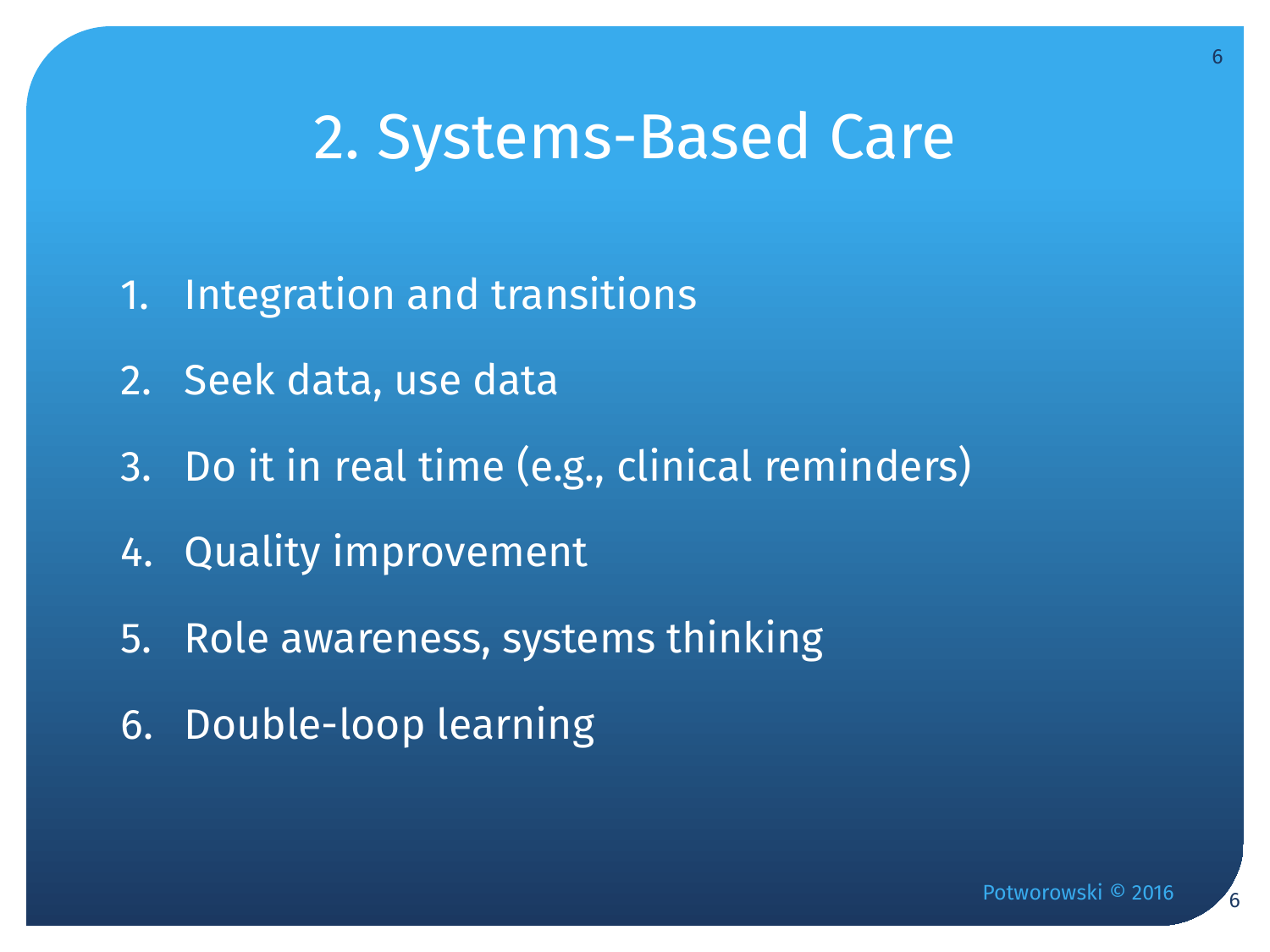

6
# 2. Systems-Based Care
Integration and transitions
Seek data, use data
Do it in real time (e.g., clinical reminders)
Quality improvement
Role awareness, systems thinking
Double-loop learning
6
Potworowski © 2016